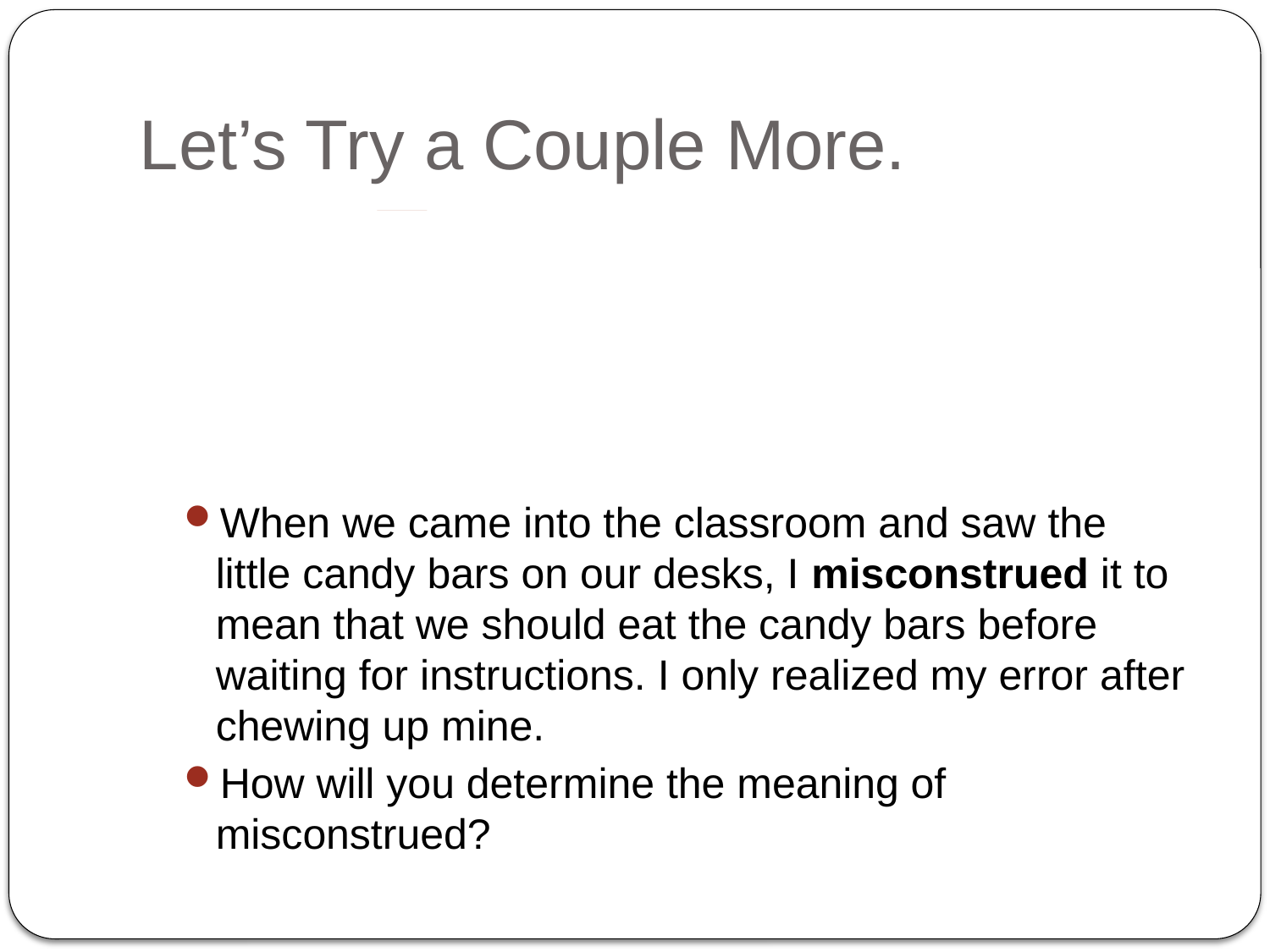

# Let’s Try a Couple More.
I feel so sad and melancholy on Wednesday mornings, and I don't even know why.
What is the signal word in this sentence?
What is the meaning of melancholy?

When we came into the classroom and saw the little candy bars on our desks, I misconstrued it to mean that we should eat the candy bars before waiting for instructions. I only realized my error after chewing up mine.
How will you determine the meaning of misconstrued?